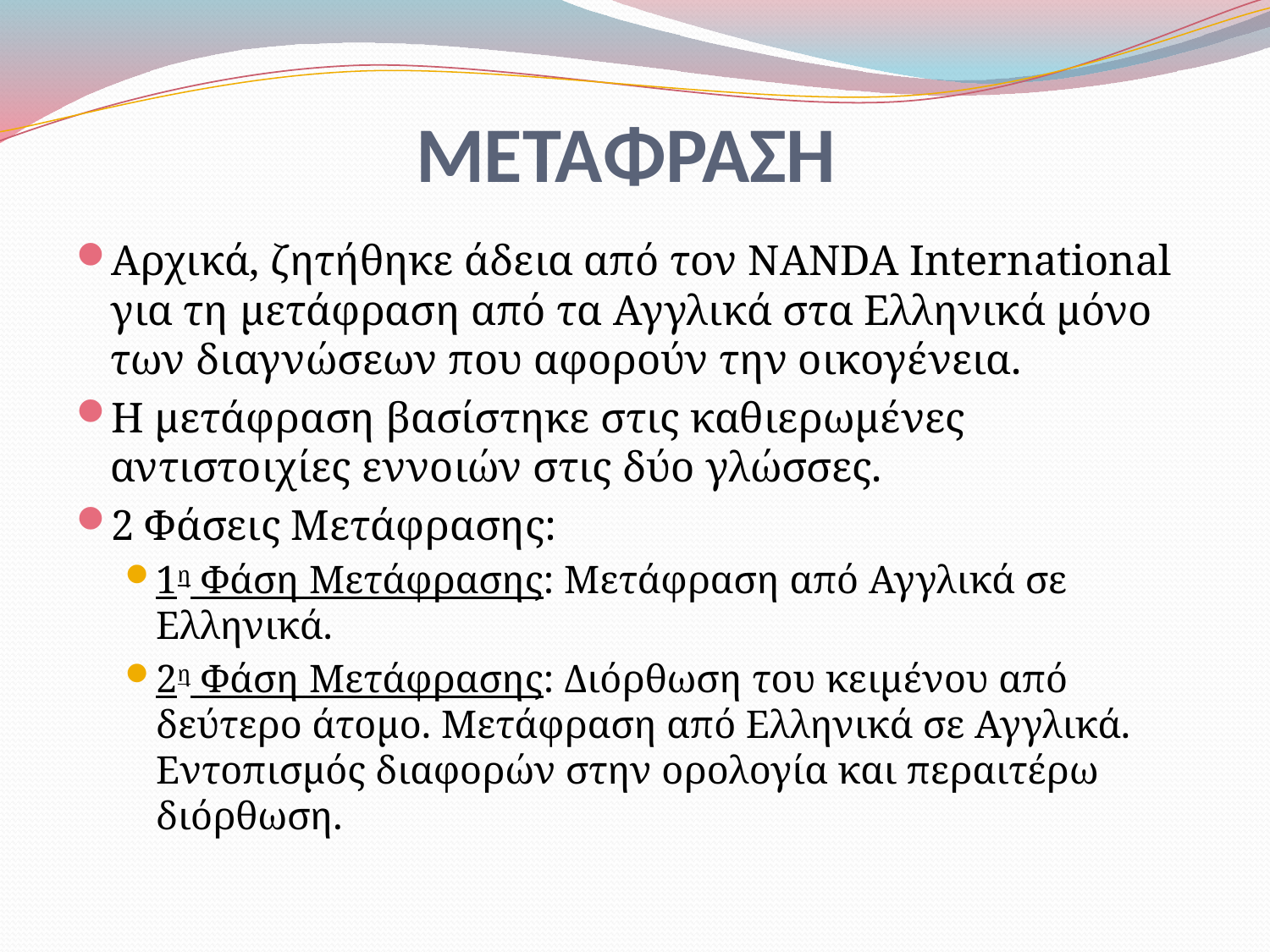

# ΜΕΤΑΦΡΑΣΗ
Αρχικά, ζητήθηκε άδεια από τον NANDA International για τη μετάφραση από τα Αγγλικά στα Ελληνικά μόνο των διαγνώσεων που αφορούν την οικογένεια.
Η μετάφραση βασίστηκε στις καθιερωμένες αντιστοιχίες εννοιών στις δύο γλώσσες.
2 Φάσεις Μετάφρασης:
1η Φάση Μετάφρασης: Μετάφραση από Αγγλικά σε Ελληνικά.
2η Φάση Μετάφρασης: Διόρθωση του κειμένου από δεύτερο άτομο. Μετάφραση από Ελληνικά σε Αγγλικά. Εντοπισμός διαφορών στην ορολογία και περαιτέρω διόρθωση.